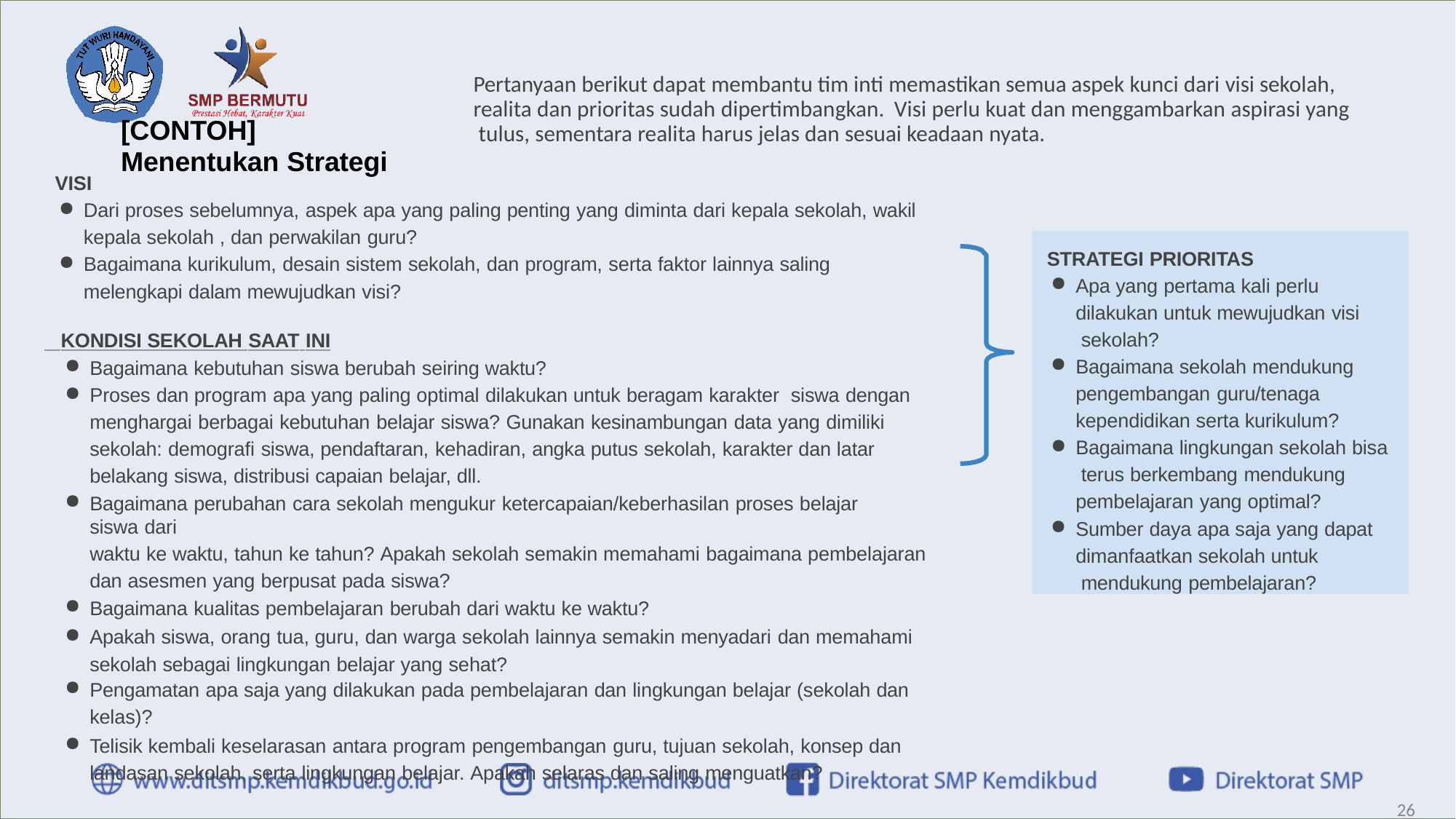

Pertanyaan berikut dapat membantu tim inti memastikan semua aspek kunci dari visi sekolah,  realita dan prioritas sudah dipertimbangkan. Visi perlu kuat dan menggambarkan aspirasi yang  tulus, sementara realita harus jelas dan sesuai keadaan nyata.
# [CONTOH]
Menentukan Strategi
VISI
Dari proses sebelumnya, aspek apa yang paling penting yang diminta dari kepala sekolah, wakil  kepala sekolah , dan perwakilan guru?
Bagaimana kurikulum, desain sistem sekolah, dan program, serta faktor lainnya saling  melengkapi dalam mewujudkan visi?
STRATEGI PRIORITAS
Apa yang pertama kali perlu  dilakukan untuk mewujudkan visi  sekolah?
Bagaimana sekolah mendukung
pengembangan guru/tenaga  kependidikan serta kurikulum?
Bagaimana lingkungan sekolah bisa  terus berkembang mendukung  pembelajaran yang optimal?
Sumber daya apa saja yang dapat
dimanfaatkan sekolah untuk  mendukung pembelajaran?

   KONDISI SEKOLAH SAAT INI
Bagaimana kebutuhan siswa berubah seiring waktu?
Proses dan program apa yang paling optimal dilakukan untuk beragam karakter siswa dengan
menghargai berbagai kebutuhan belajar siswa? Gunakan kesinambungan data yang dimiliki  sekolah: demografi siswa, pendaftaran, kehadiran, angka putus sekolah, karakter dan latar  belakang siswa, distribusi capaian belajar, dll.
Bagaimana perubahan cara sekolah mengukur ketercapaian/keberhasilan proses belajar siswa dari
waktu ke waktu, tahun ke tahun? Apakah sekolah semakin memahami bagaimana pembelajaran  dan asesmen yang berpusat pada siswa?
Bagaimana kualitas pembelajaran berubah dari waktu ke waktu?
Apakah siswa, orang tua, guru, dan warga sekolah lainnya semakin menyadari dan memahami  sekolah sebagai lingkungan belajar yang sehat?
Pengamatan apa saja yang dilakukan pada pembelajaran dan lingkungan belajar (sekolah dan
kelas)?
Telisik kembali keselarasan antara program pengembangan guru, tujuan sekolah, konsep dan  landasan sekolah, serta lingkungan belajar. Apakah selaras dan saling menguatkan?
26